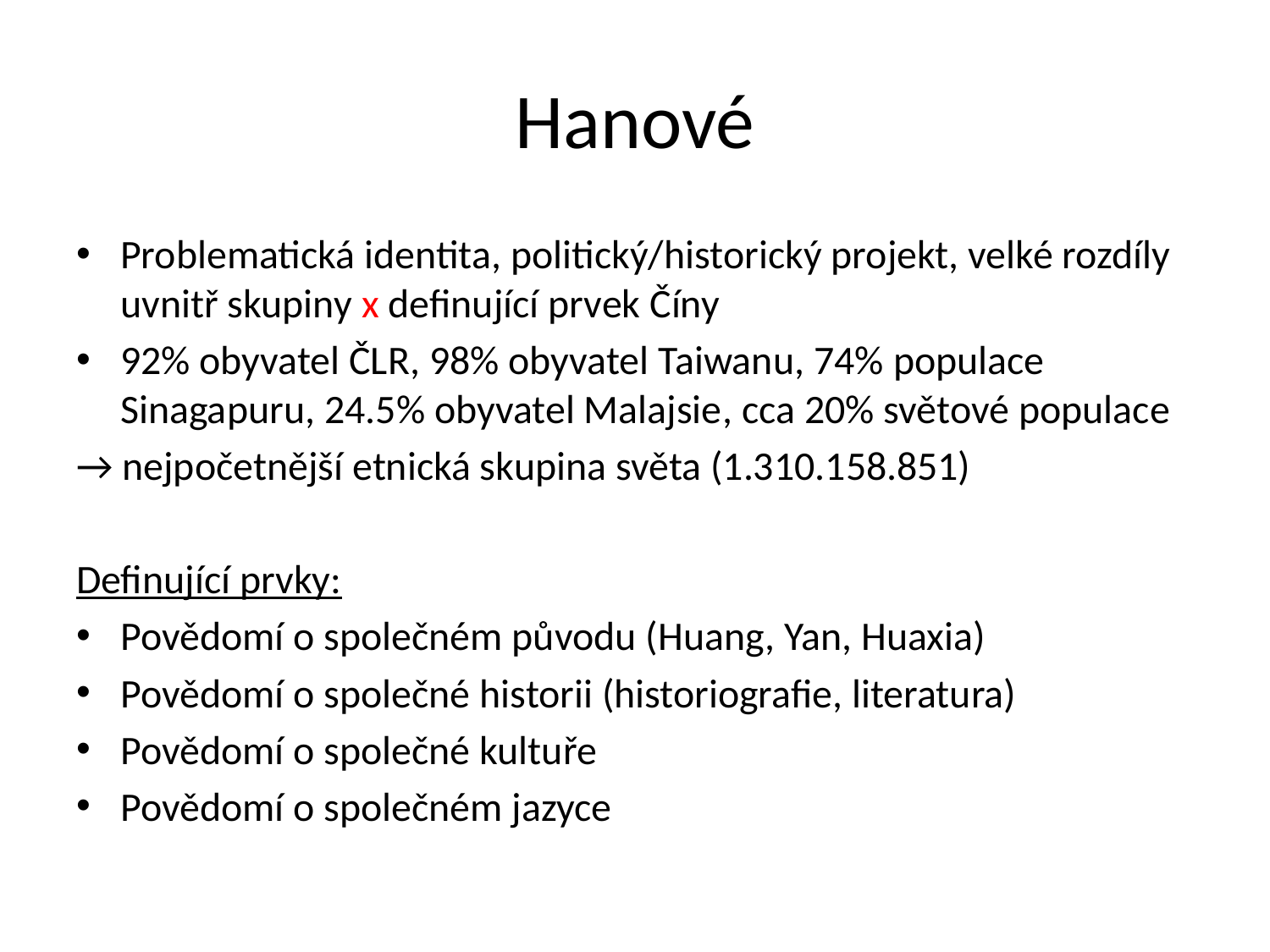

# Hanové
Problematická identita, politický/historický projekt, velké rozdíly uvnitř skupiny x definující prvek Číny
92% obyvatel ČLR, 98% obyvatel Taiwanu, 74% populace Sinagapuru, 24.5% obyvatel Malajsie, cca 20% světové populace
→ nejpočetnější etnická skupina světa (1.310.158.851)

Definující prvky:
Povědomí o společném původu (Huang, Yan, Huaxia)
Povědomí o společné historii (historiografie, literatura)
Povědomí o společné kultuře
Povědomí o společném jazyce